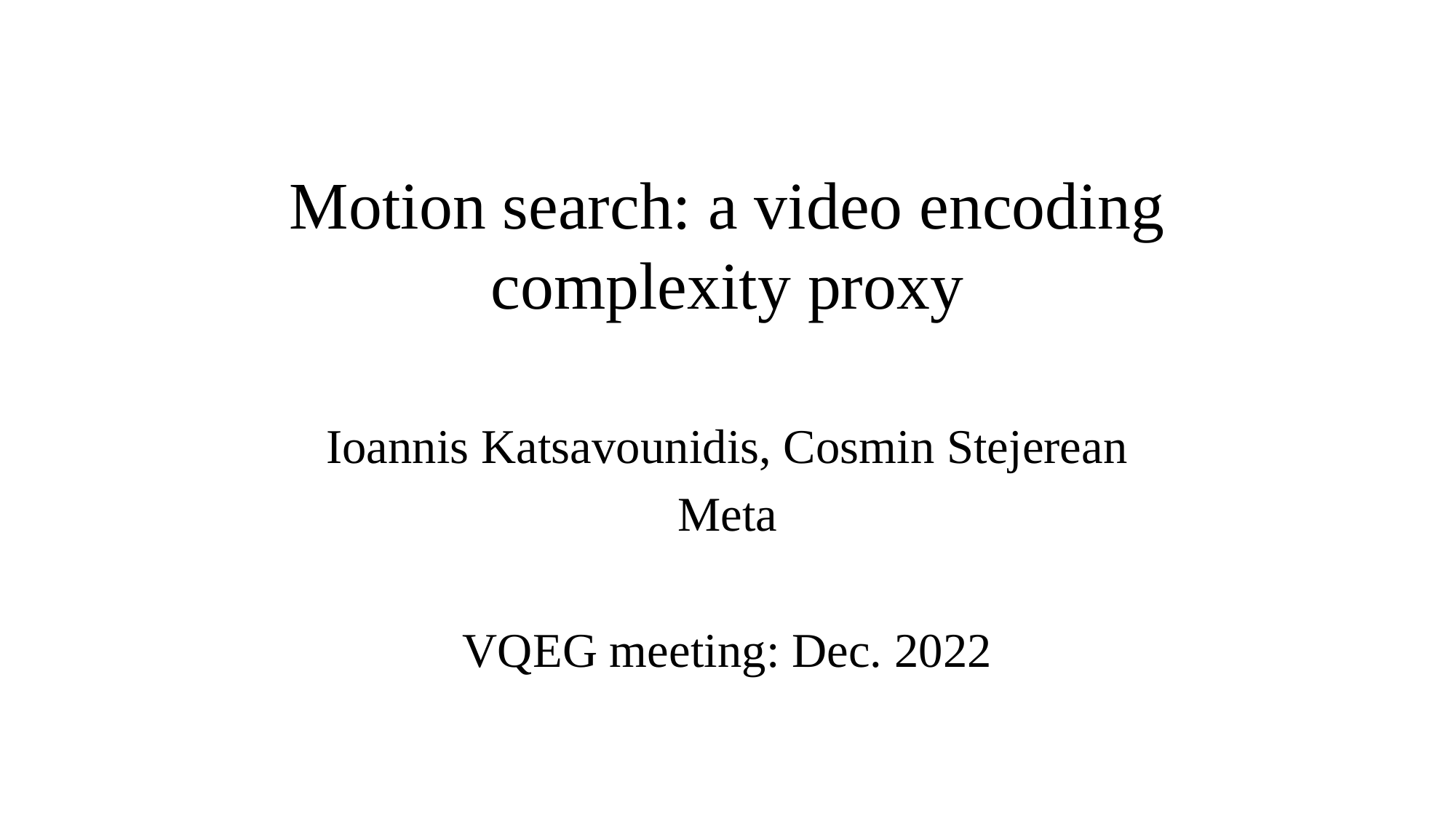

# Motion search: a video encoding complexity proxy
Ioannis Katsavounidis, Cosmin Stejerean
Meta

VQEG meeting: Dec. 2022